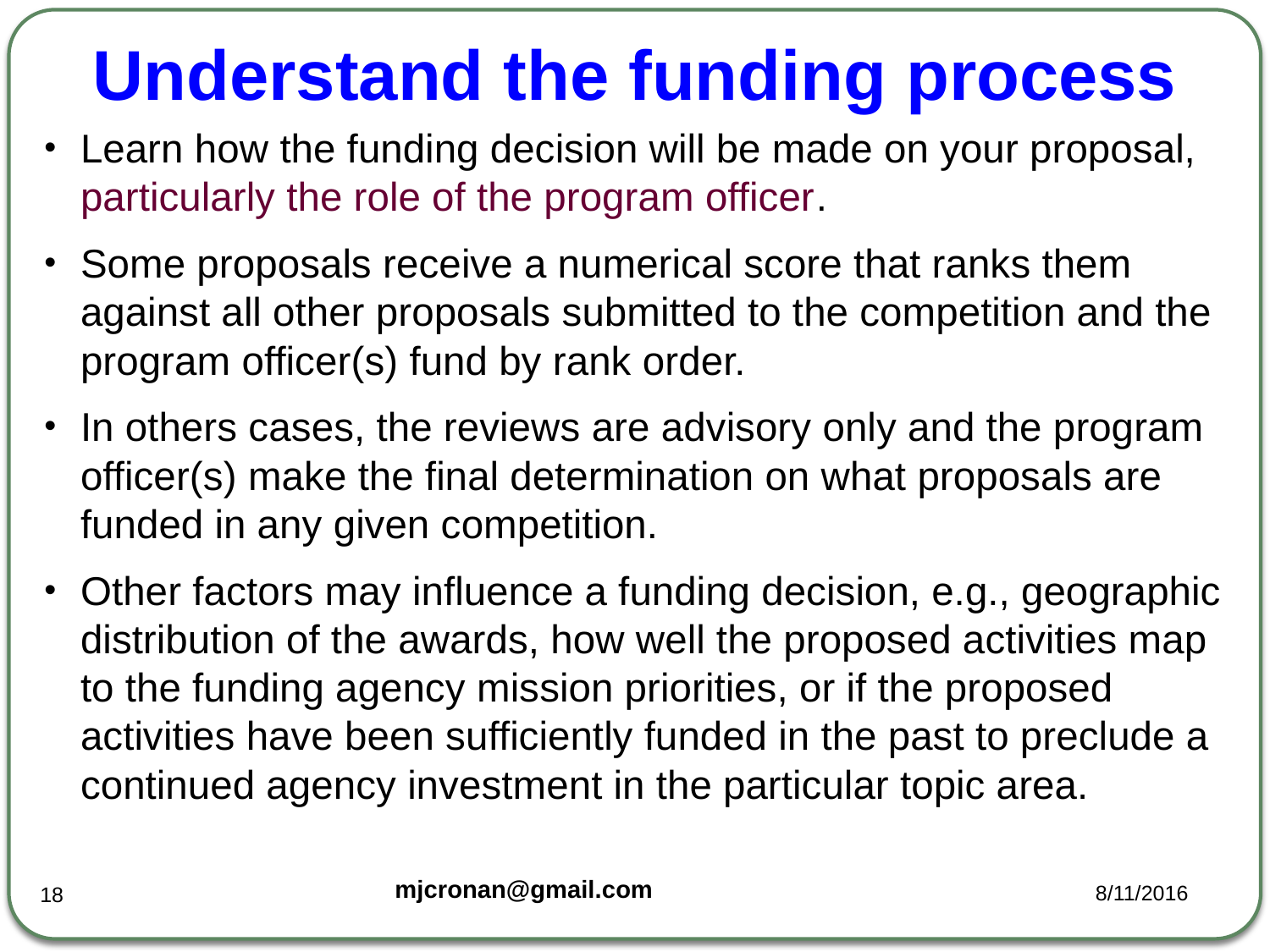

# Understand the funding process
Learn how the funding decision will be made on your proposal, particularly the role of the program officer.
Some proposals receive a numerical score that ranks them against all other proposals submitted to the competition and the program officer(s) fund by rank order.
In others cases, the reviews are advisory only and the program officer(s) make the final determination on what proposals are funded in any given competition.
Other factors may influence a funding decision, e.g., geographic distribution of the awards, how well the proposed activities map to the funding agency mission priorities, or if the proposed activities have been sufficiently funded in the past to preclude a continued agency investment in the particular topic area.

mjcronan@gmail.com
8/11/2016
18